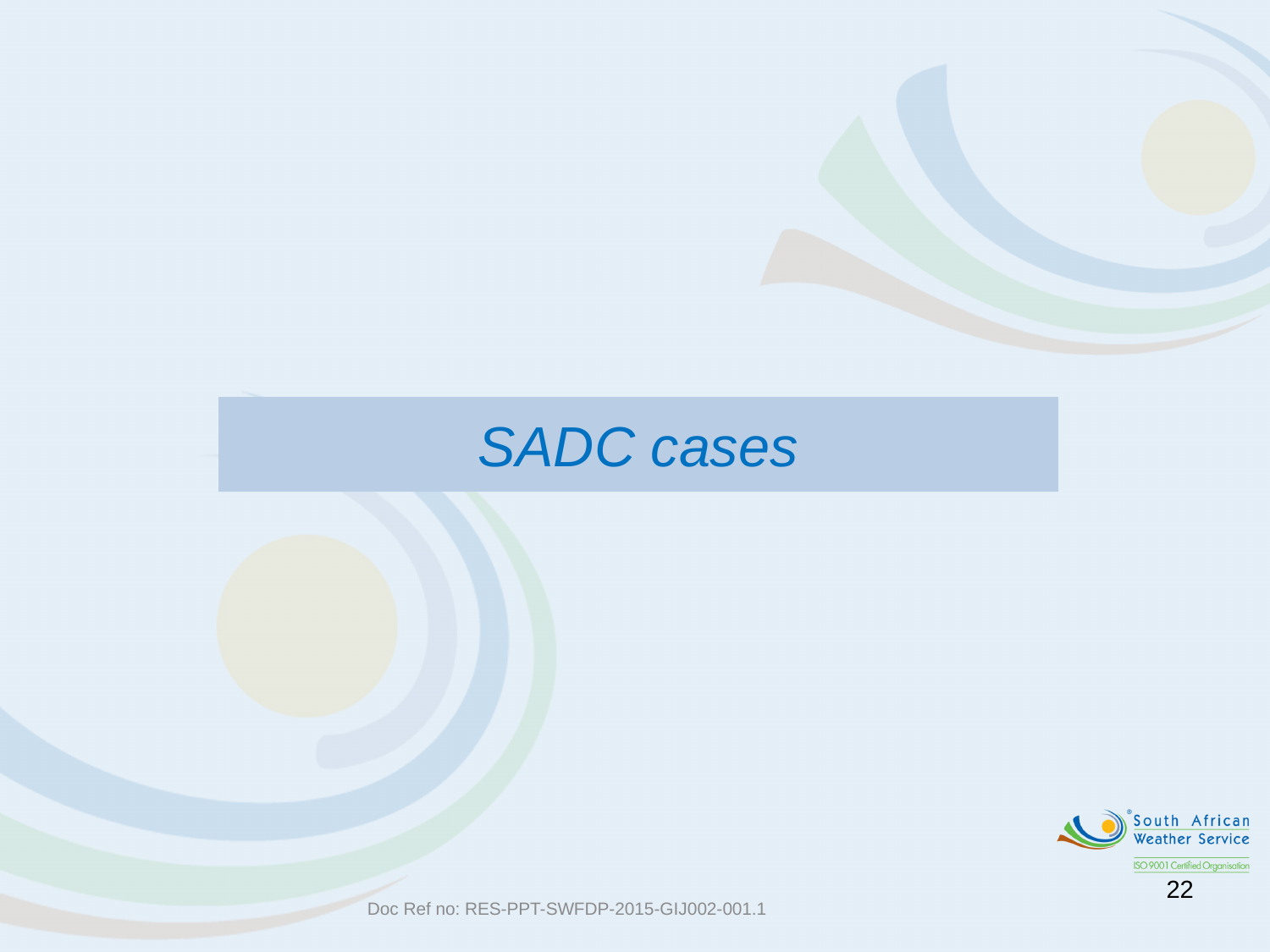

SADC cases
22
Doc Ref no: RES-PPT-SWFDP-2015-GIJ002-001.1